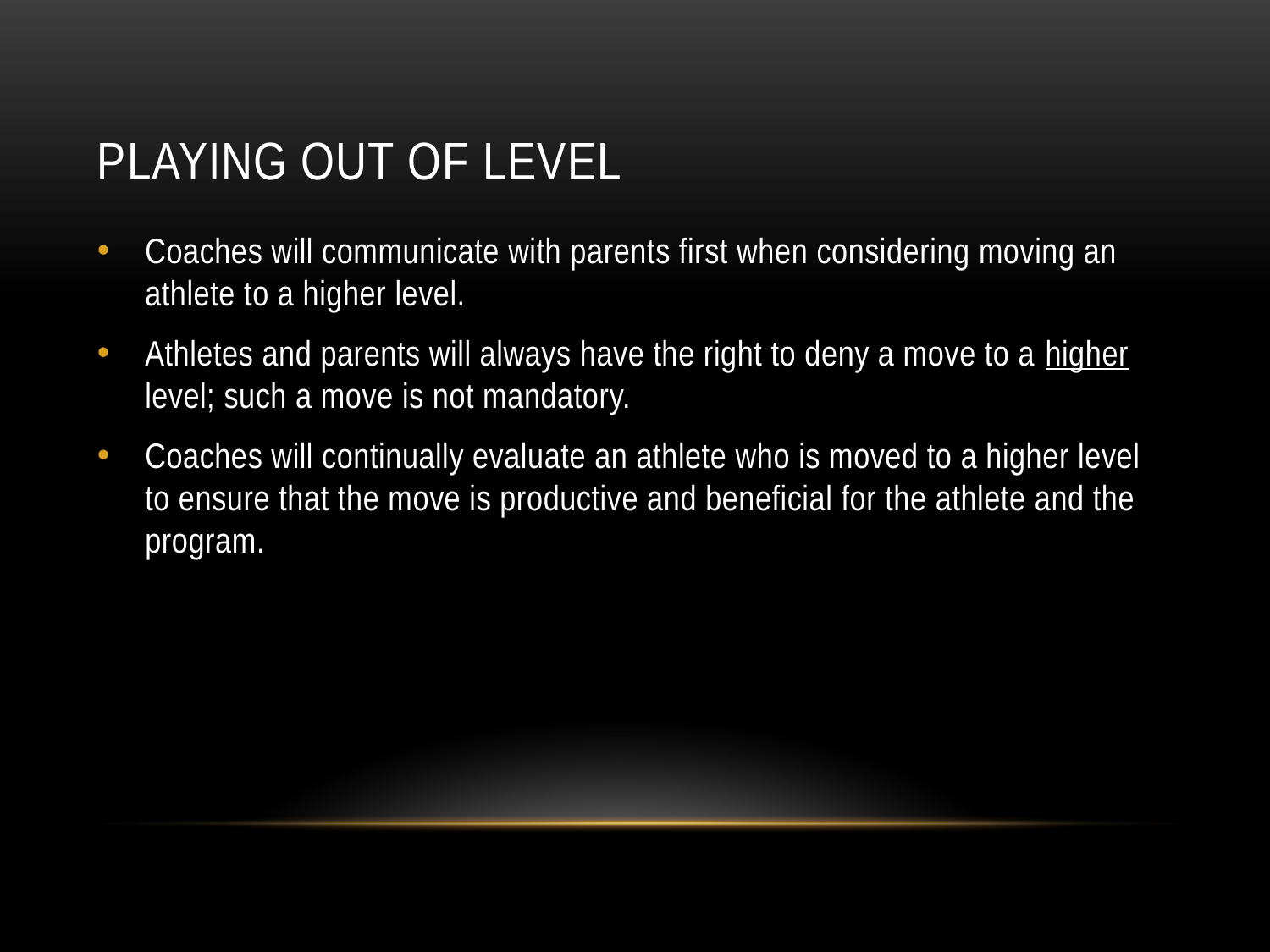

# Playing out of level
Coaches will communicate with parents first when considering moving an athlete to a higher level.
Athletes and parents will always have the right to deny a move to a higher level; such a move is not mandatory.
Coaches will continually evaluate an athlete who is moved to a higher level to ensure that the move is productive and beneficial for the athlete and the program.